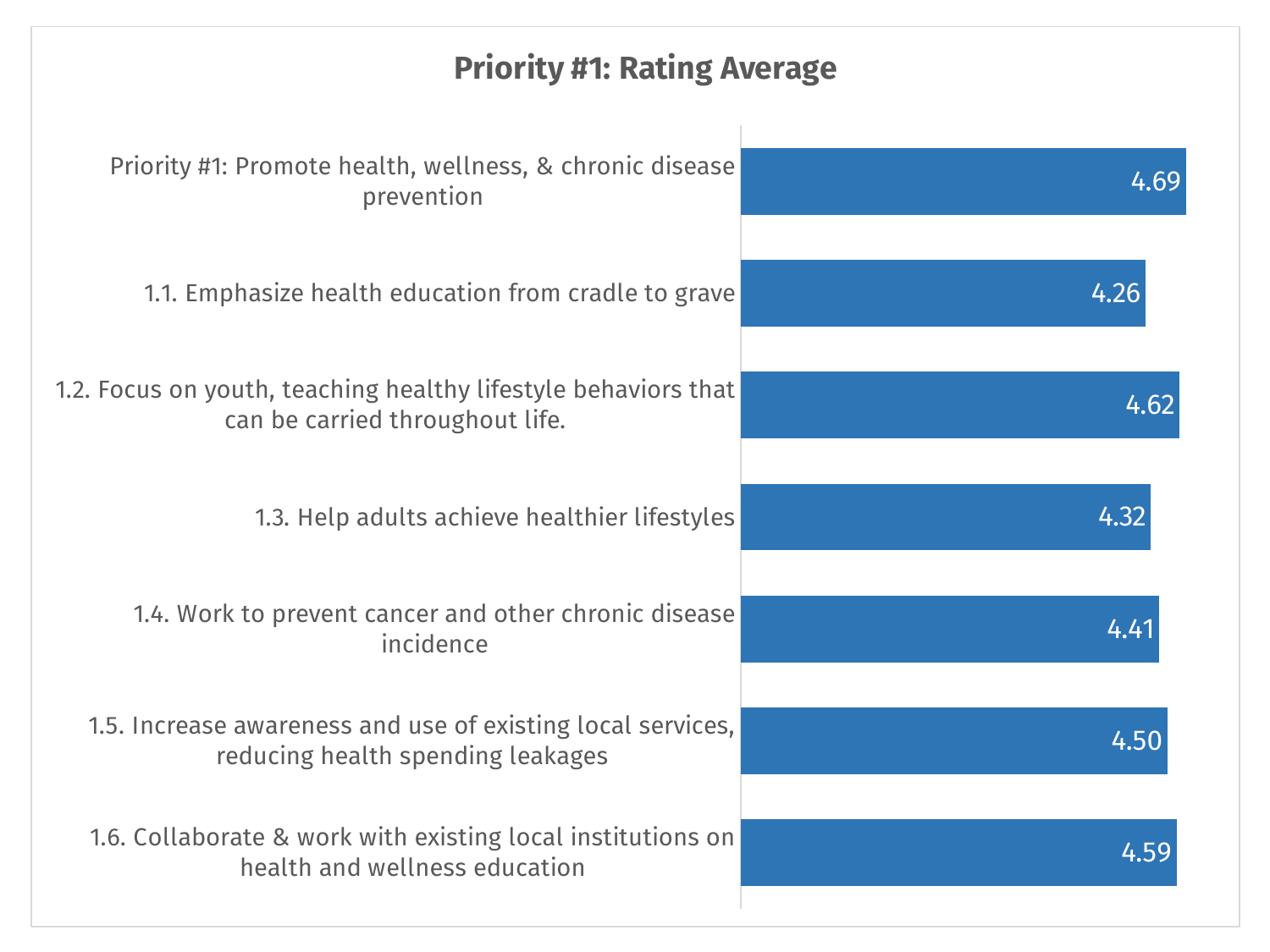

### Chart: Priority #1: Rating Average

| Category |  |
|---|---|
| Priority #1: Promote health, wellness, & chronic disease prevention | 4.69 |
| 1.1. Emphasize health education from cradle to grave | 4.26 |
| 1.2. Focus on youth, teaching healthy lifestyle behaviors that can be carried throughout life. | 4.62 |
| 1.3. Help adults achieve healthier lifestyles | 4.32 |
| 1.4. Work to prevent cancer and other chronic disease incidence | 4.41 |
| 1.5. Increase awareness and use of existing local services, reducing health spending leakages | 4.5 |
| 1.6. Collaborate & work with existing local institutions on health and wellness education | 4.59 |